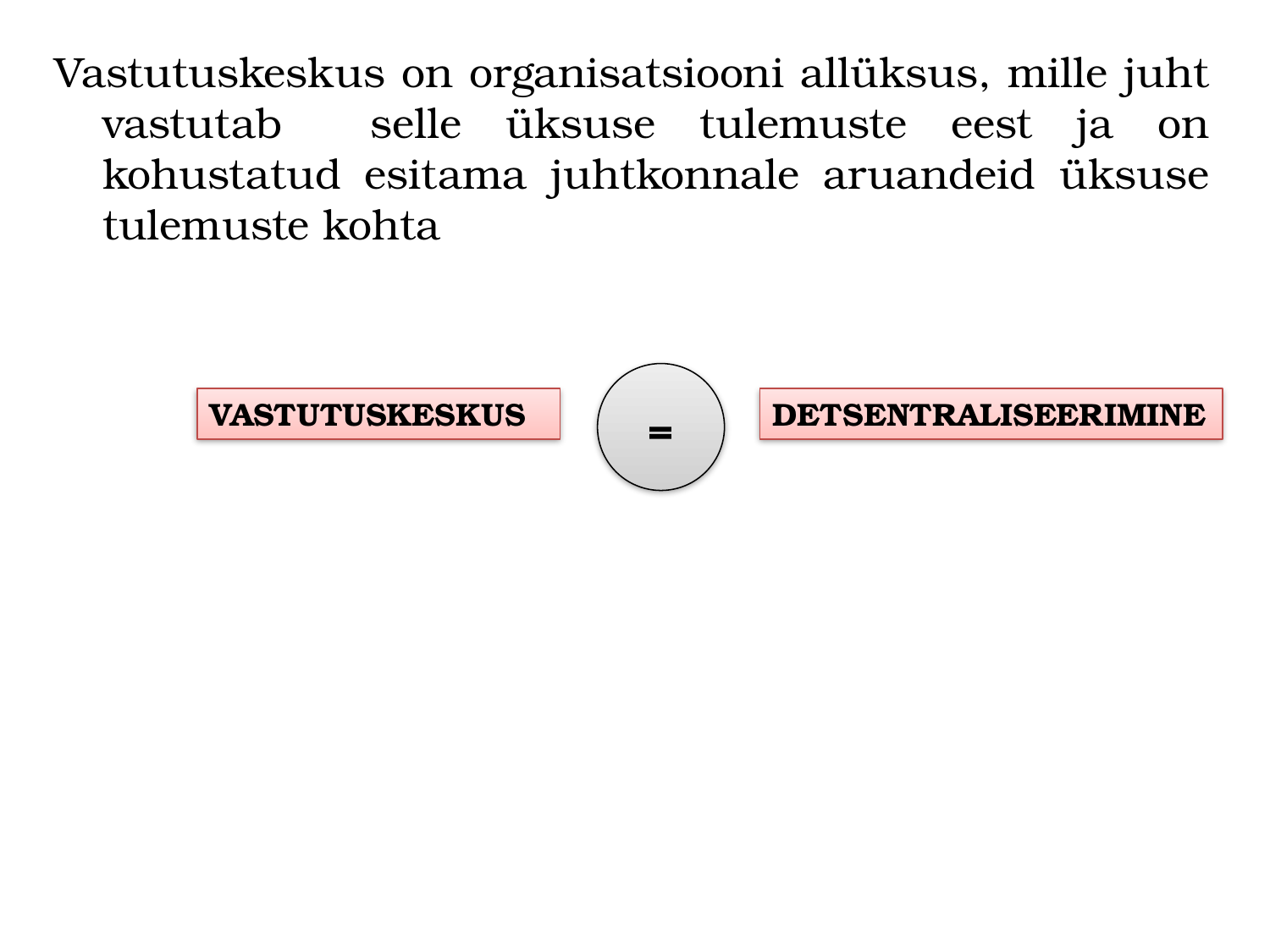

Vastutuskeskus on organisatsiooni allüksus, mille juht vastutab  selle üksuse tulemuste eest ja on kohustatud esitama juhtkonnale aruandeid üksuse tulemuste kohta

=
VASTUTUSKESKUS
DETSENTRALISEERIMINE